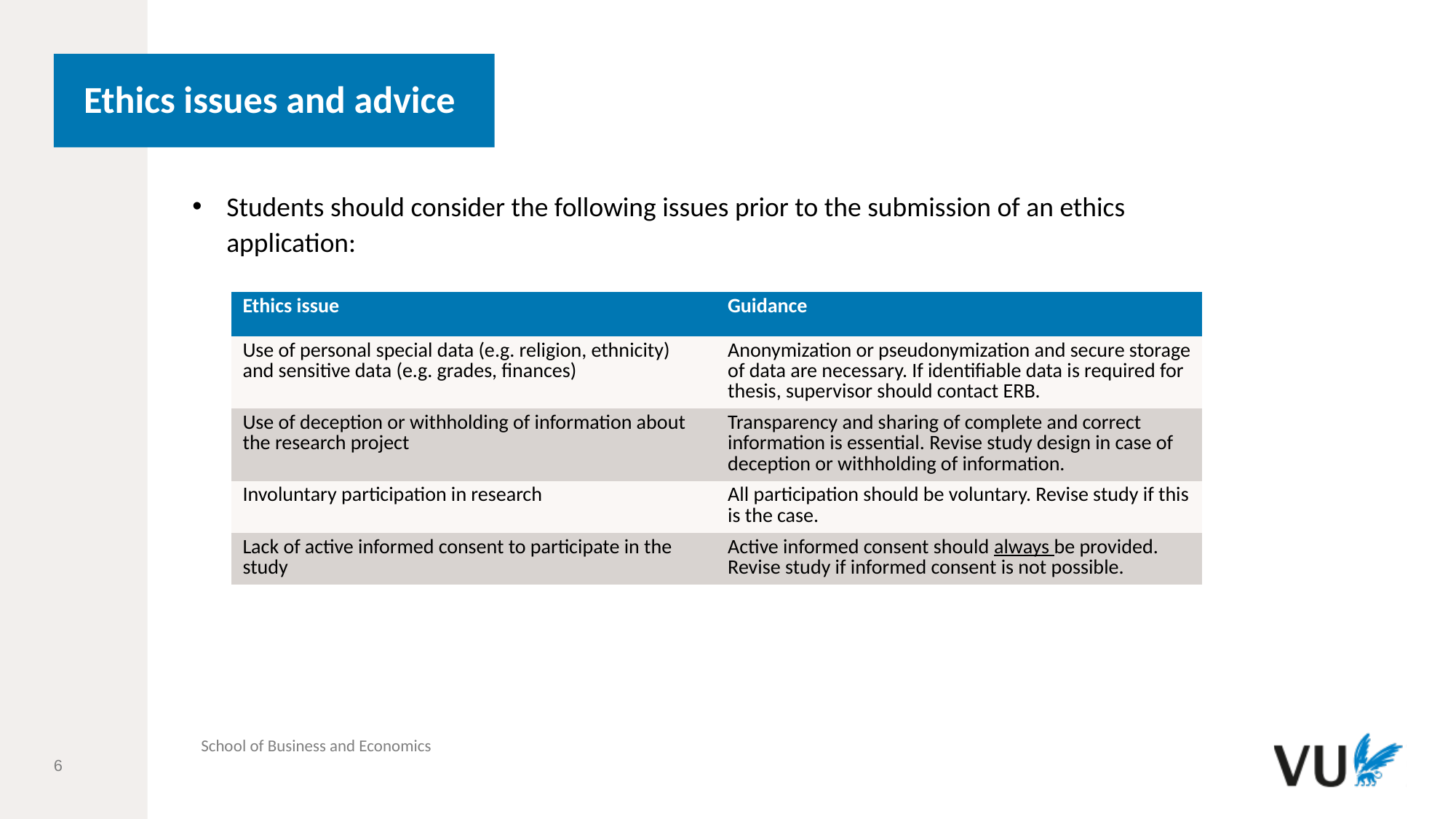

# Ethics issues and advice
Students should consider the following issues prior to the submission of an ethics application:

| Ethics issue | Guidance |
| --- | --- |
| Use of personal special data (e.g. religion, ethnicity) and sensitive data (e.g. grades, finances) | Anonymization or pseudonymization and secure storage of data are necessary. If identifiable data is required for thesis, supervisor should contact ERB. |
| Use of deception or withholding of information about the research project | Transparency and sharing of complete and correct information is essential. Revise study design in case of deception or withholding of information. |
| Involuntary participation in research | All participation should be voluntary. Revise study if this is the case. |
| Lack of active informed consent to participate in the study | Active informed consent should always be provided. Revise study if informed consent is not possible. |
School of Business and Economics

6